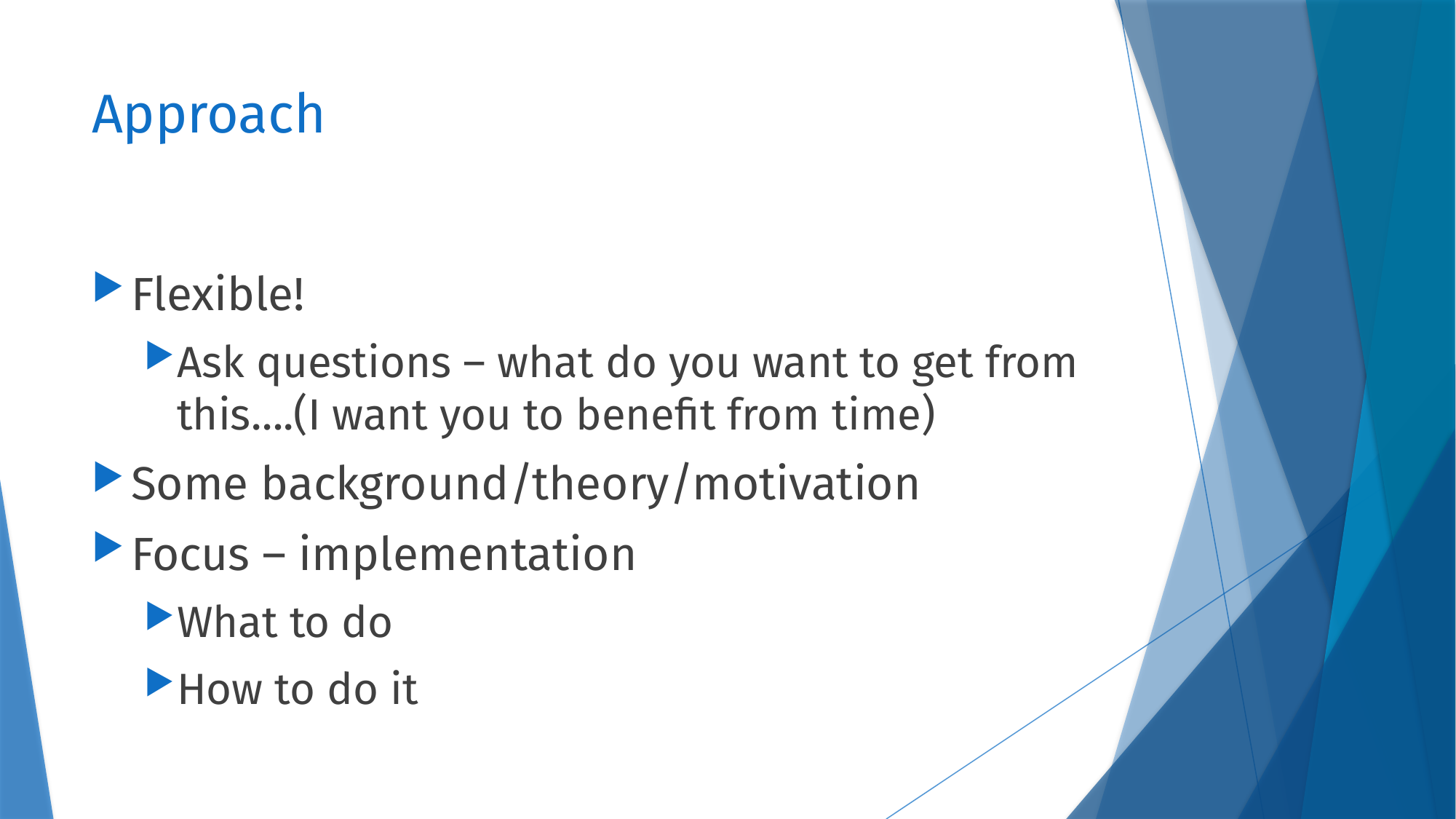

# Approach
Flexible!
Ask questions – what do you want to get from this….(I want you to benefit from time)
Some background/theory/motivation
Focus – implementation
What to do
How to do it